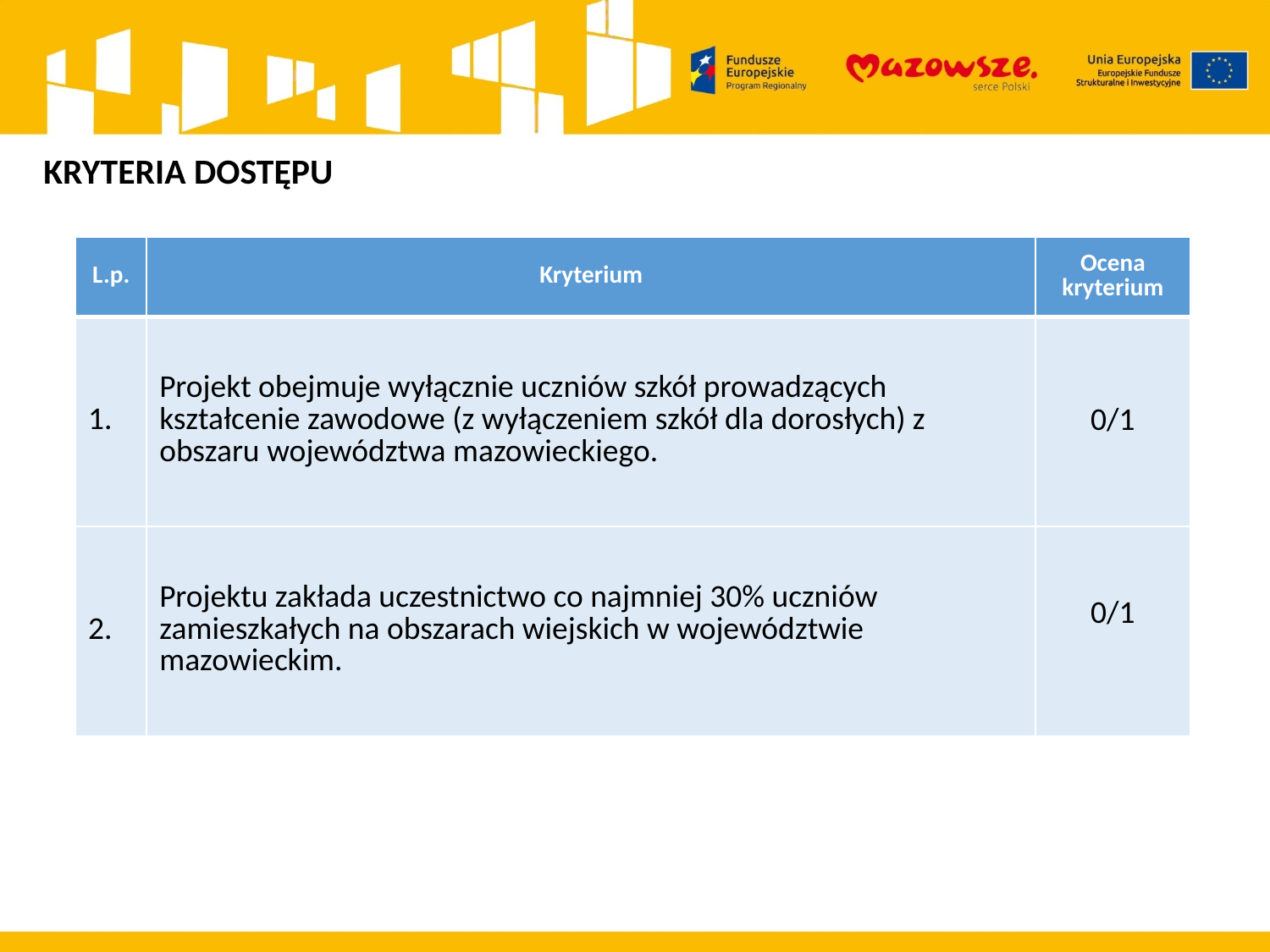

KRYTERIA DOSTĘPU
| L.p. | Kryterium | Ocena kryterium |
| --- | --- | --- |
| 1. | Projekt obejmuje wyłącznie uczniów szkół prowadzących kształcenie zawodowe (z wyłączeniem szkół dla dorosłych) z obszaru województwa mazowieckiego. | 0/1 |
| 2. | Projektu zakłada uczestnictwo co najmniej 30% uczniów zamieszkałych na obszarach wiejskich w województwie mazowieckim. | 0/1 |